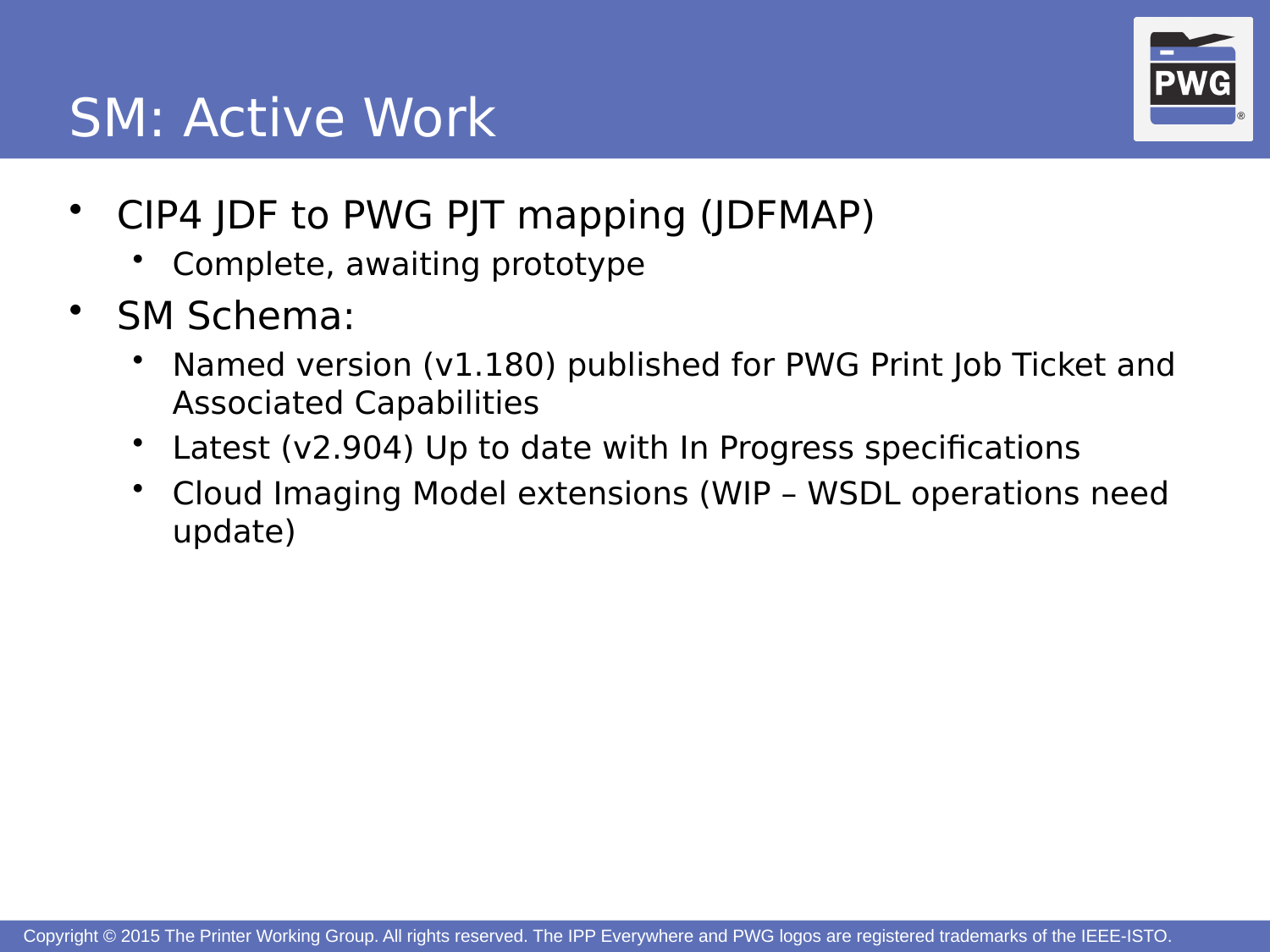

# SM: Active Work
CIP4 JDF to PWG PJT mapping (JDFMAP)
Complete, awaiting prototype
SM Schema:
Named version (v1.180) published for PWG Print Job Ticket and Associated Capabilities
Latest (v2.904) Up to date with In Progress specifications
Cloud Imaging Model extensions (WIP – WSDL operations need update)
17